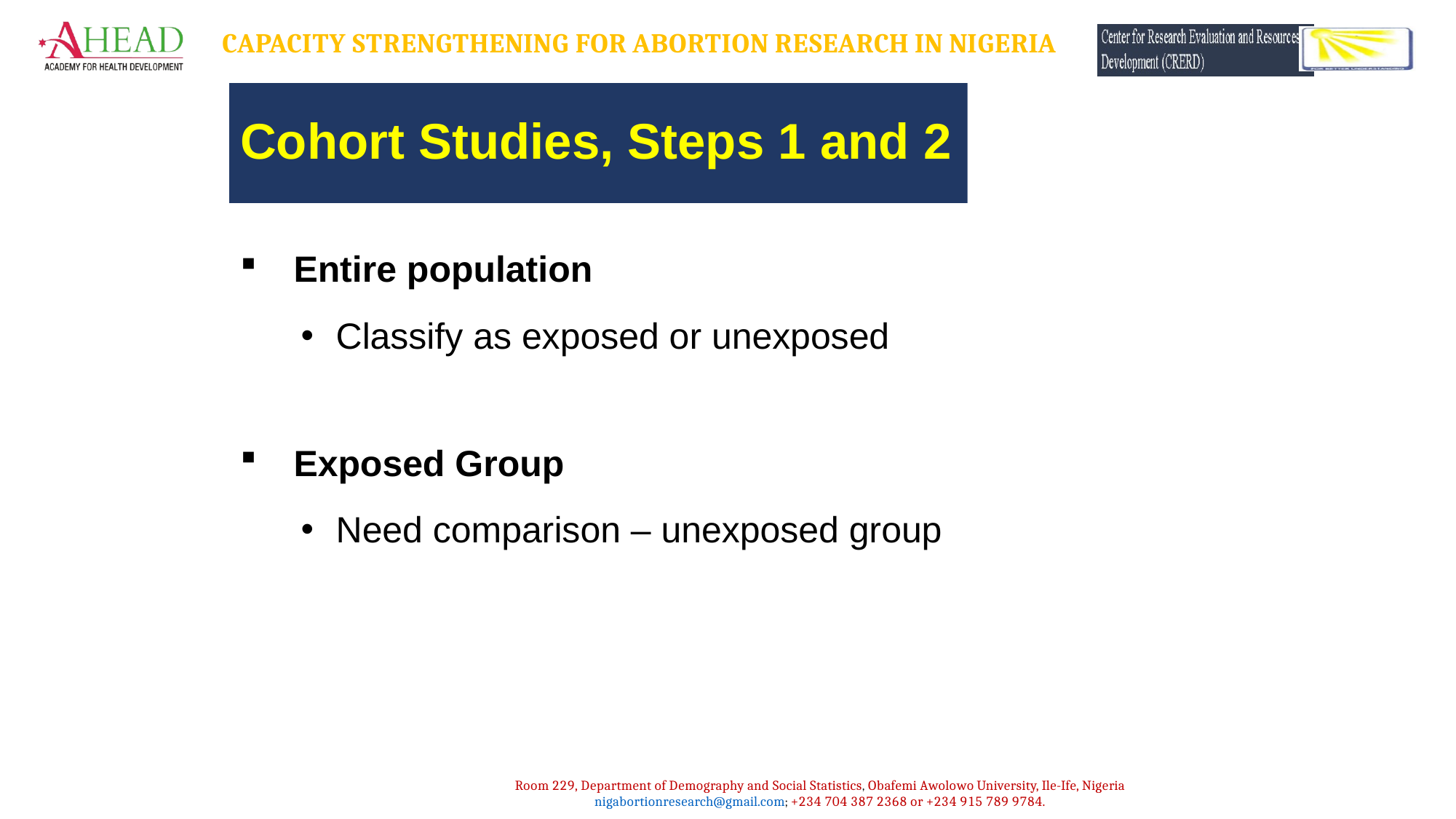

# Cohort Studies, Steps 1 and 2
Entire population
Classify as exposed or unexposed

Exposed Group
Need comparison – unexposed group